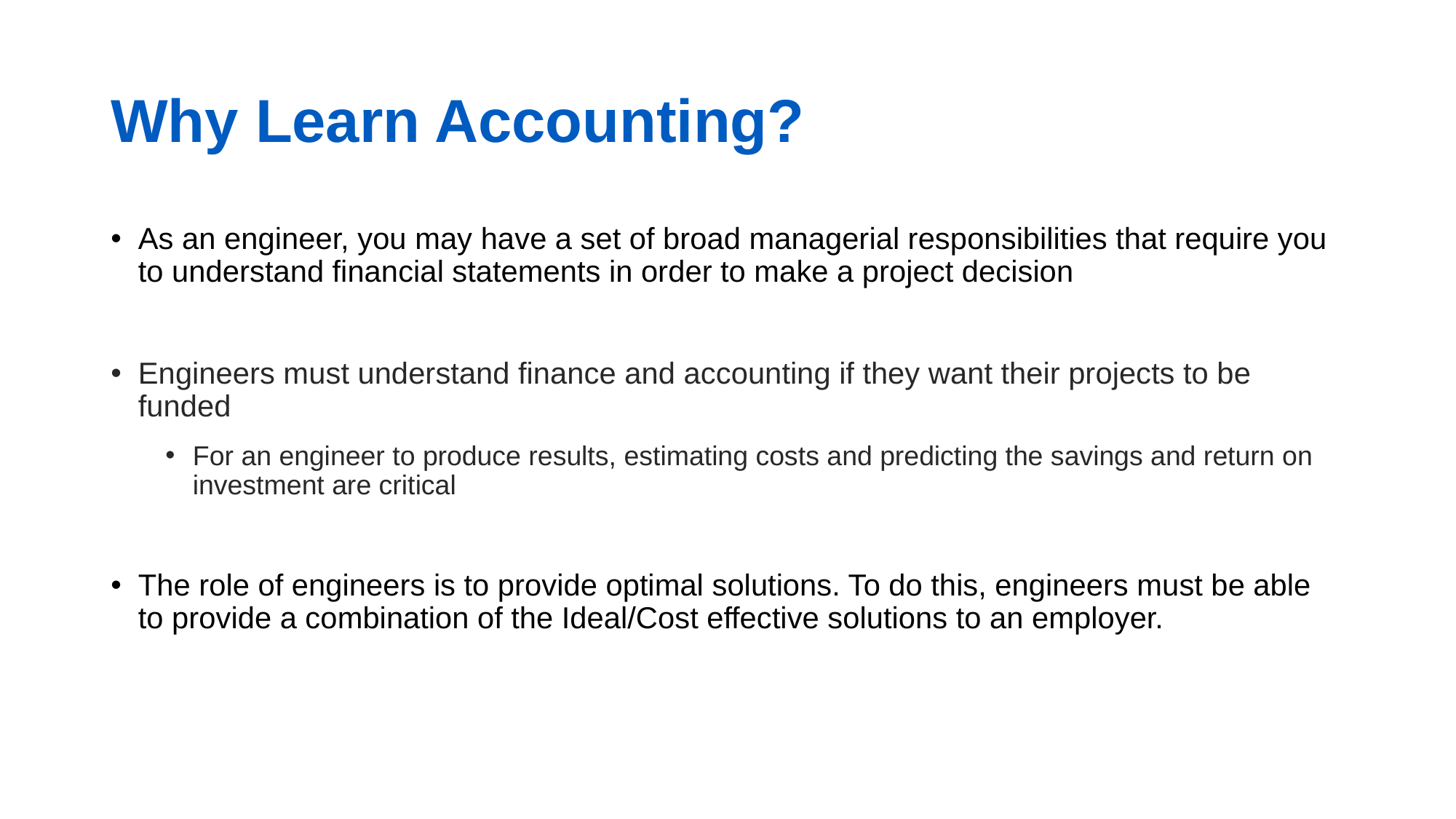

# Why Learn Accounting?
As an engineer, you may have a set of broad managerial responsibilities that require you to understand financial statements in order to make a project decision

Engineers must understand finance and accounting if they want their projects to be funded
For an engineer to produce results, estimating costs and predicting the savings and return on investment are critical

The role of engineers is to provide optimal solutions. To do this, engineers must be able to provide a combination of the Ideal/Cost effective solutions to an employer.